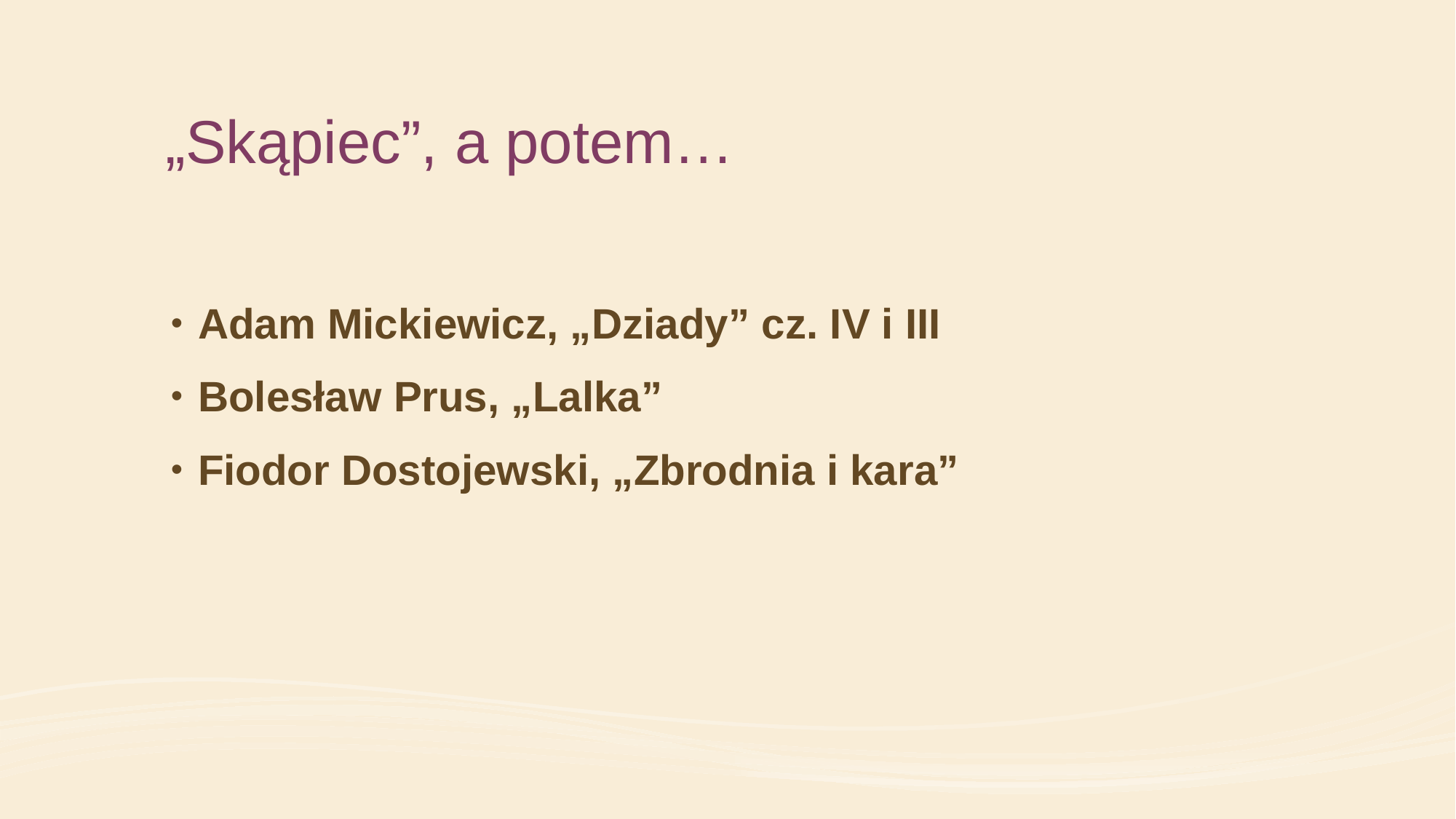

# „Skąpiec”, a potem…

Adam Mickiewicz, „Dziady” cz. IV i III
Bolesław Prus, „Lalka”
Fiodor Dostojewski, „Zbrodnia i kara”